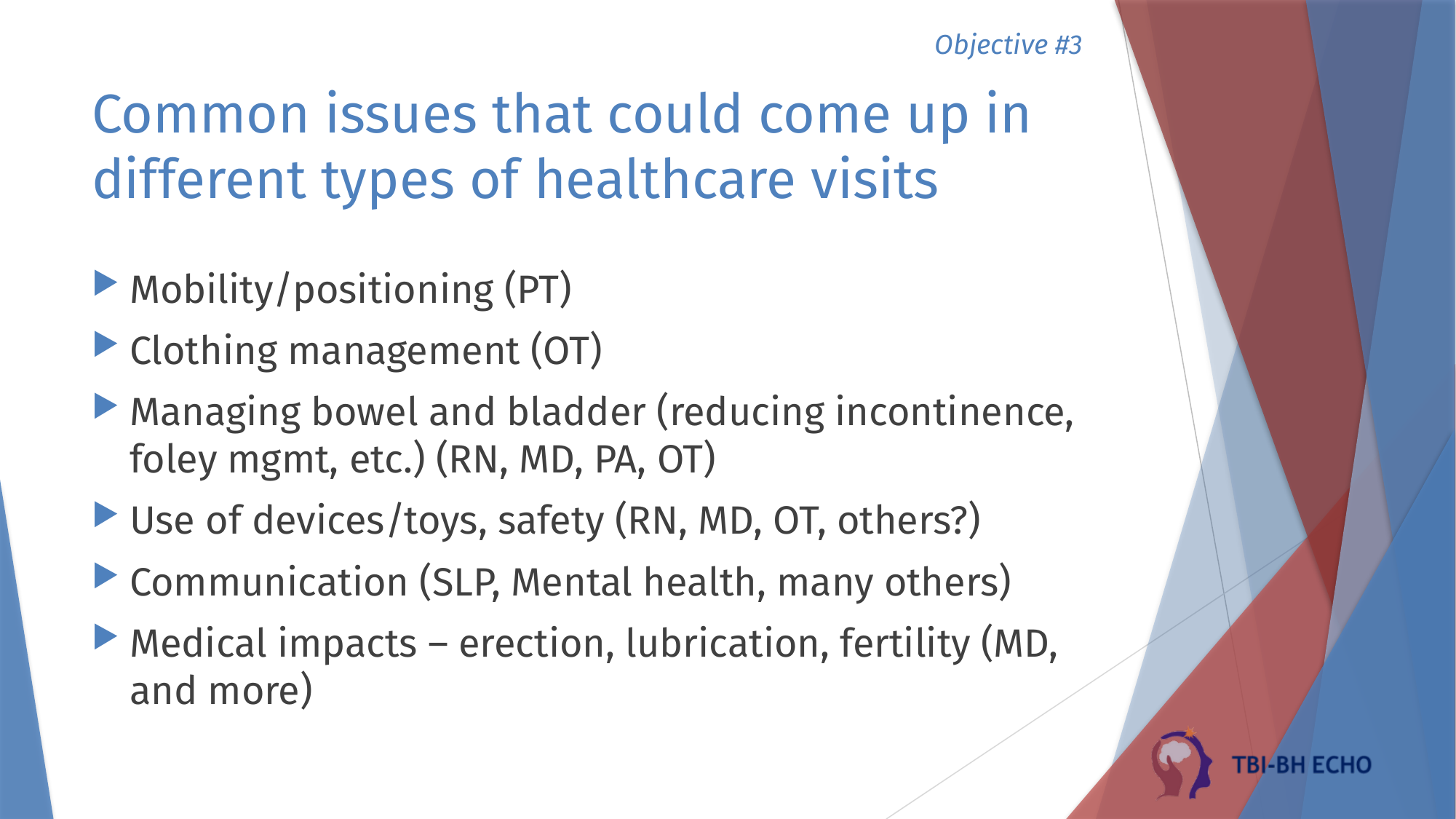

Objective #3
# Common issues that could come up in different types of healthcare visits
Mobility/positioning (PT)
Clothing management (OT)
Managing bowel and bladder (reducing incontinence, foley mgmt, etc.) (RN, MD, PA, OT)
Use of devices/toys, safety (RN, MD, OT, others?)
Communication (SLP, Mental health, many others)
Medical impacts – erection, lubrication, fertility (MD, and more)